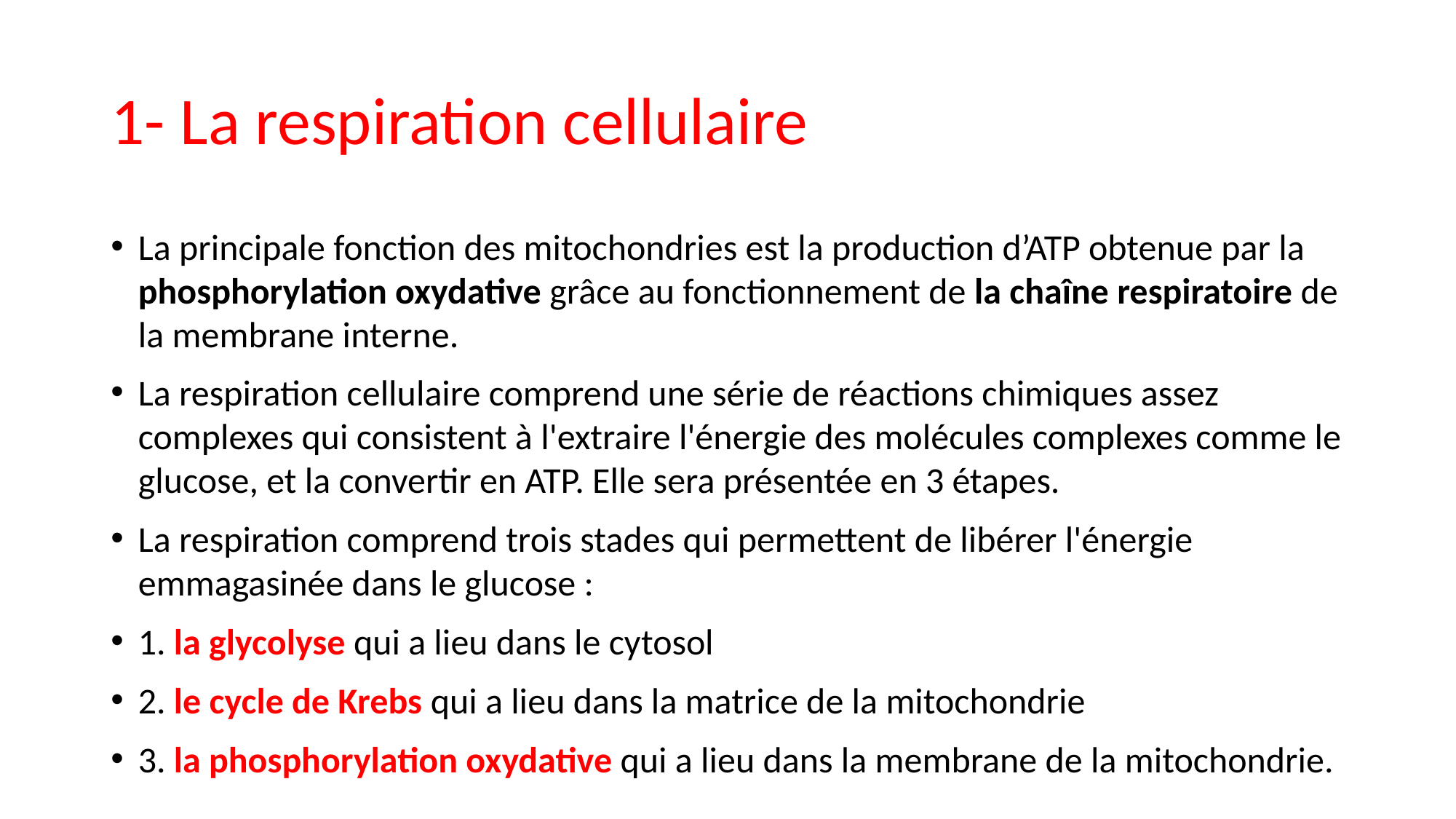

# 1- La respiration cellulaire
La principale fonction des mitochondries est la production d’ATP obtenue par la phosphorylation oxydative grâce au fonctionnement de la chaîne respiratoire de la membrane interne.
La respiration cellulaire comprend une série de réactions chimiques assez complexes qui consistent à l'extraire l'énergie des molécules complexes comme le glucose, et la convertir en ATP. Elle sera présentée en 3 étapes.
La respiration comprend trois stades qui permettent de libérer l'énergie emmagasinée dans le glucose :
1. la glycolyse qui a lieu dans le cytosol
2. le cycle de Krebs qui a lieu dans la matrice de la mitochondrie
3. la phosphorylation oxydative qui a lieu dans la membrane de la mitochondrie.